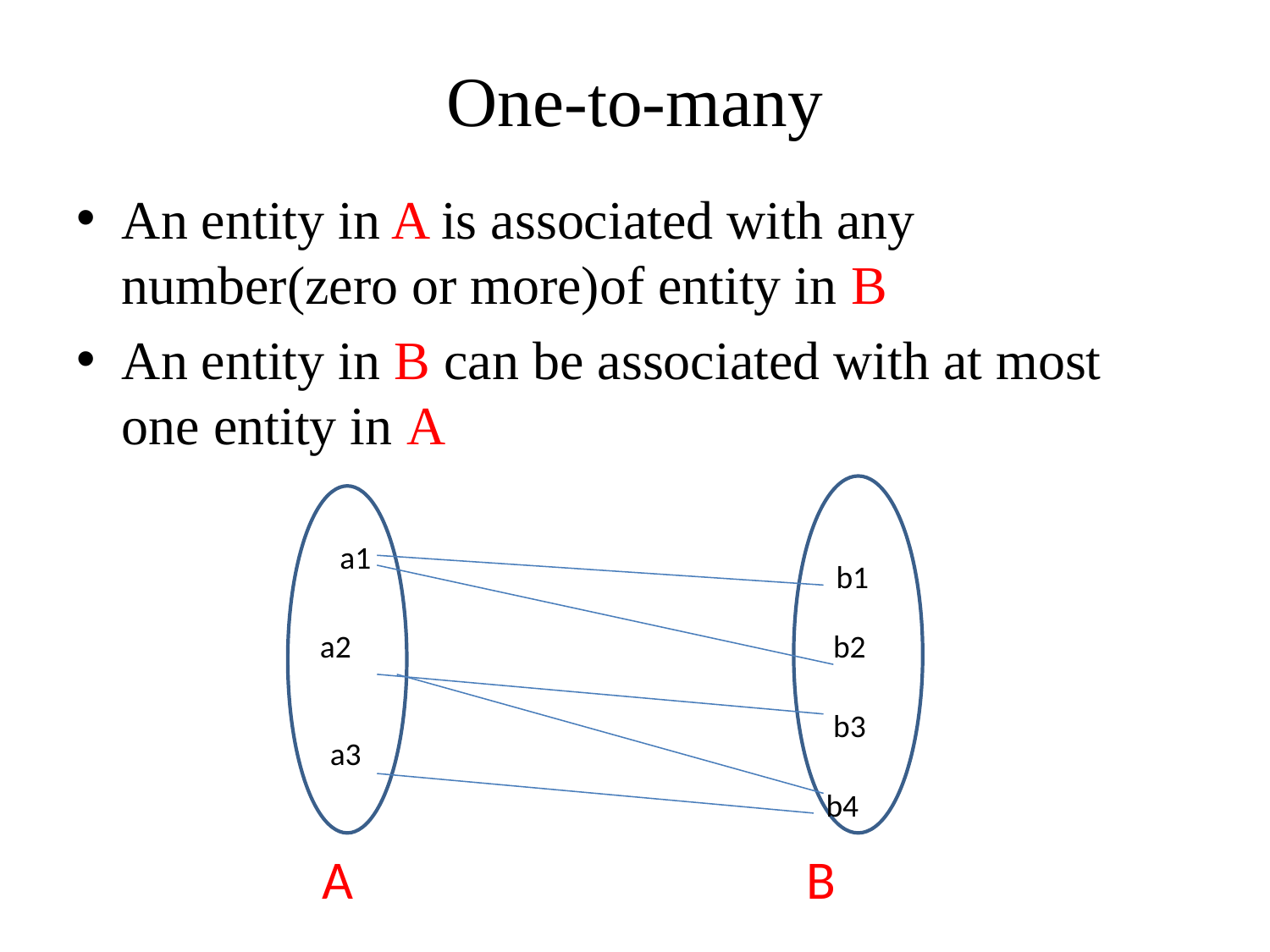

# One-to-many
An entity in A is associated with any number(zero or more)of entity in B
An entity in B can be associated with at most one entity in A

                    A                                     B

a1

b1

a2

 b2

a3

 b3

b4